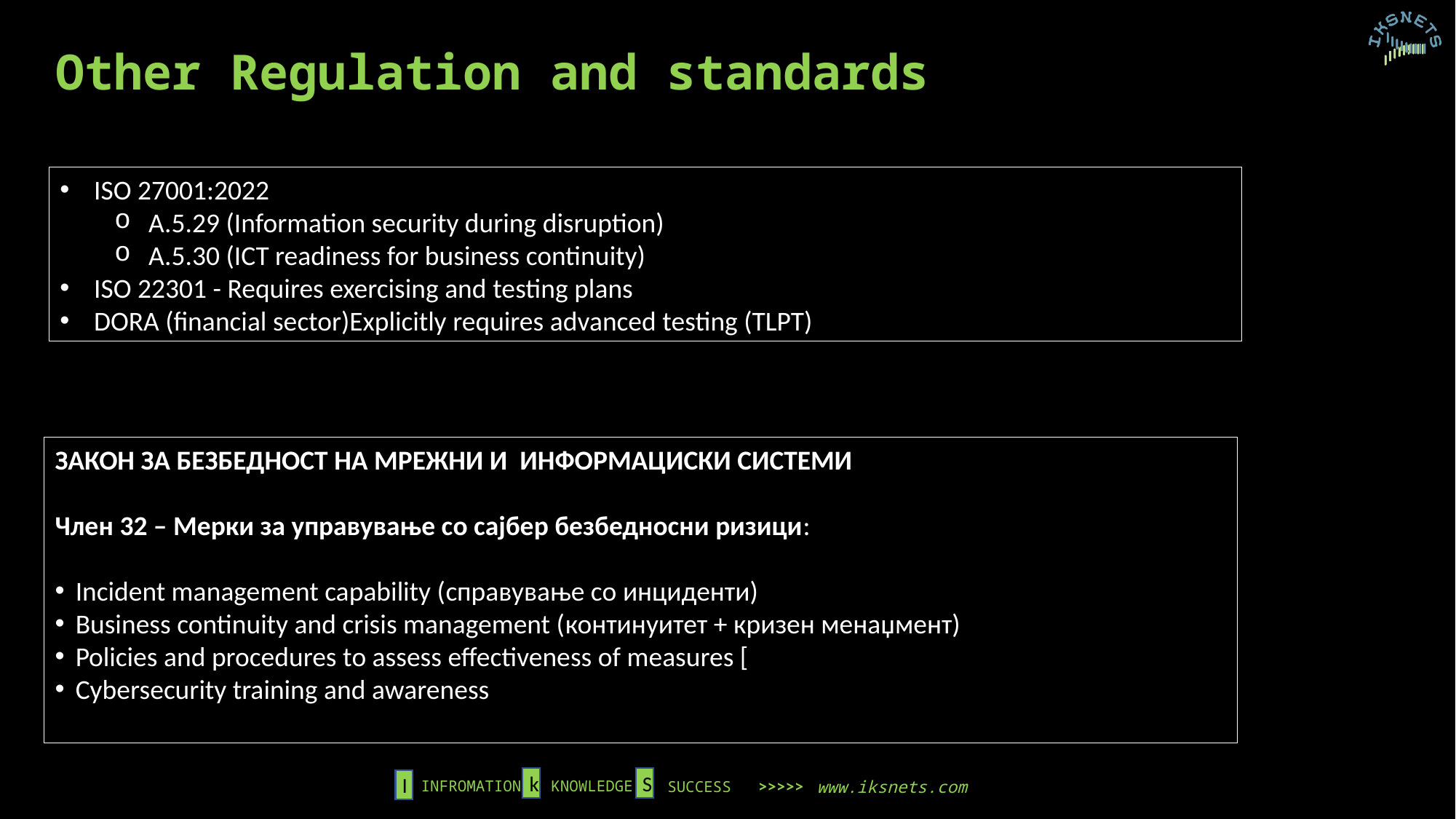

Other Regulation and standards
ISO 27001:2022
A.5.29 (Information security during disruption)
A.5.30 (ICT readiness for business continuity)
ISO 22301 - Requires exercising and testing plans
DORA (financial sector)Explicitly requires advanced testing (TLPT)
ЗАКОН ЗА БЕЗБЕДНОСТ НА МРЕЖНИ И  ИНФОРМАЦИСКИ СИСТЕМИ

Член 32 – Мерки за управување со сајбер безбедносни ризици:

Incident management capability (справување со инциденти)
Business continuity and crisis management (континуитет + кризен менаџмент)
Policies and procedures to assess effectiveness of measures [
Cybersecurity training and awareness

k
S
I
INFROMATION
KNOWLEDGE
www.iksnets.com
SUCCESS   >>>>>